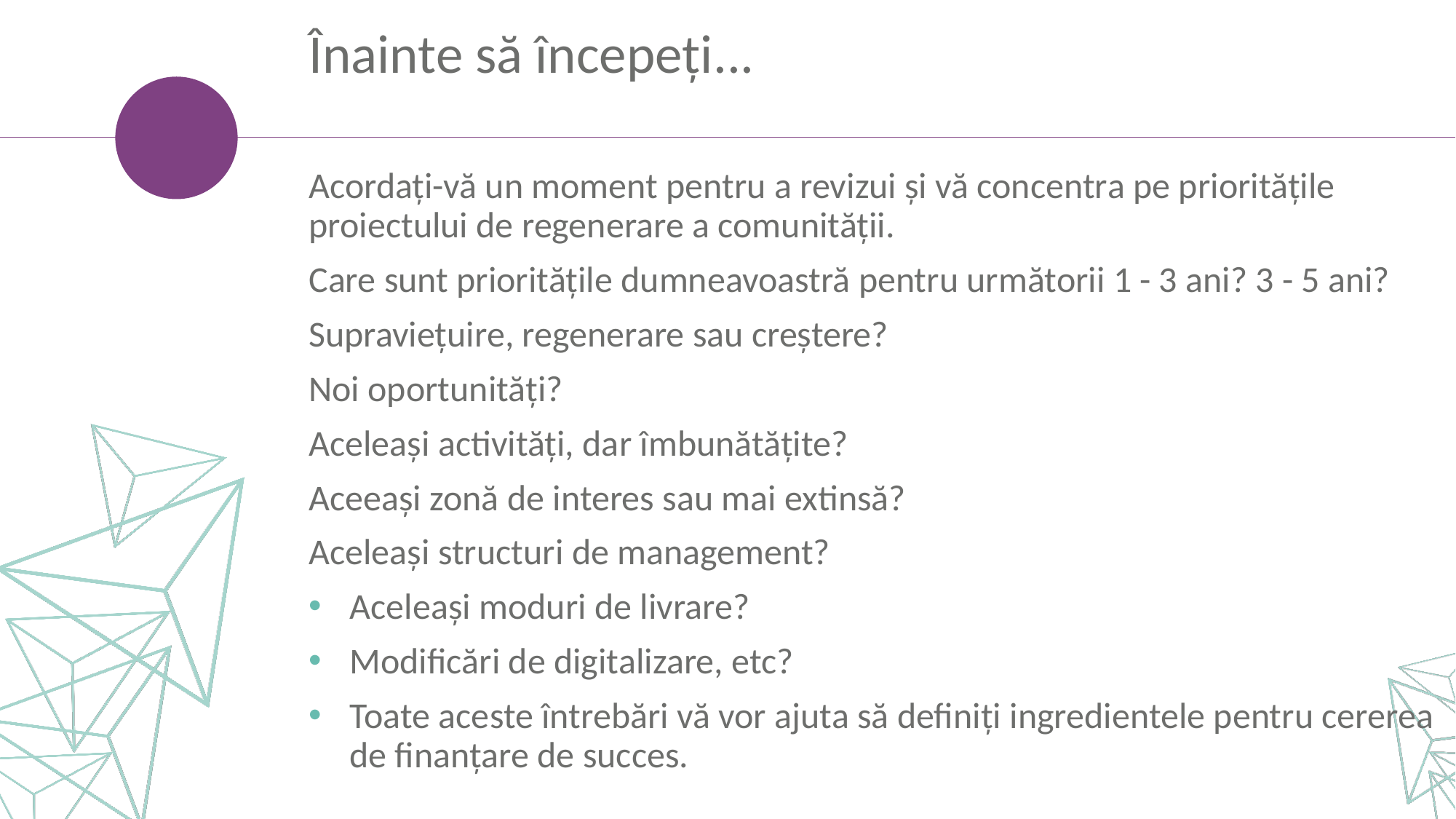

Înainte să începeți...
Acordați-vă un moment pentru a revizui și vă concentra pe prioritățile proiectului de regenerare a comunității.
Care sunt prioritățile dumneavoastră pentru următorii 1 - 3 ani? 3 - 5 ani?
Supraviețuire, regenerare sau creștere?
Noi oportunități?
Aceleași activități, dar îmbunătățite?
Aceeași zonă de interes sau mai extinsă?
Aceleași structuri de management?
Aceleași moduri de livrare?
Modificări de digitalizare, etc?
Toate aceste întrebări vă vor ajuta să definiți ingredientele pentru cererea de finanțare de succes.